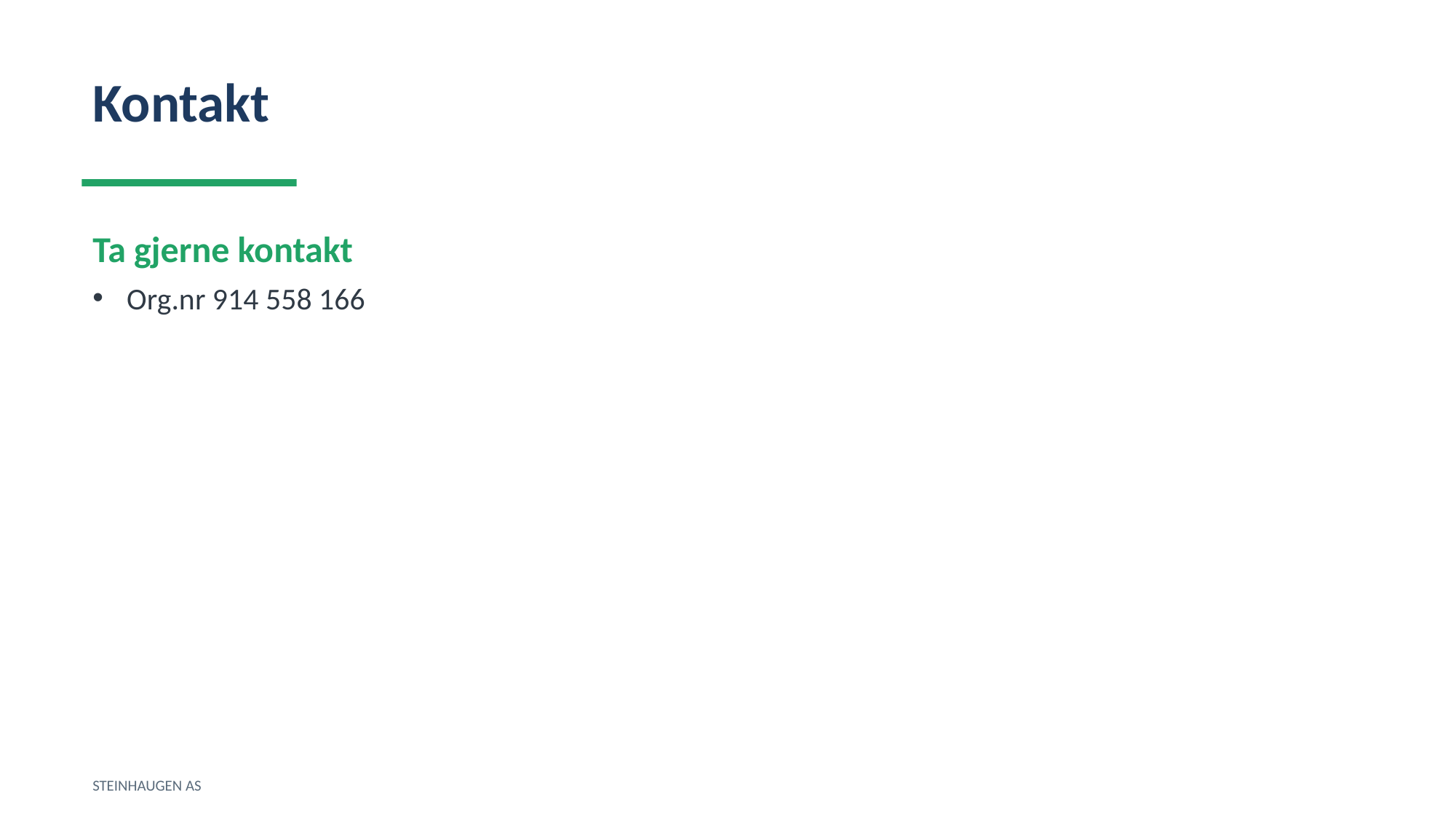

Kontakt

Ta gjerne kontakt
Org.nr 914 558 166
STEINHAUGEN AS